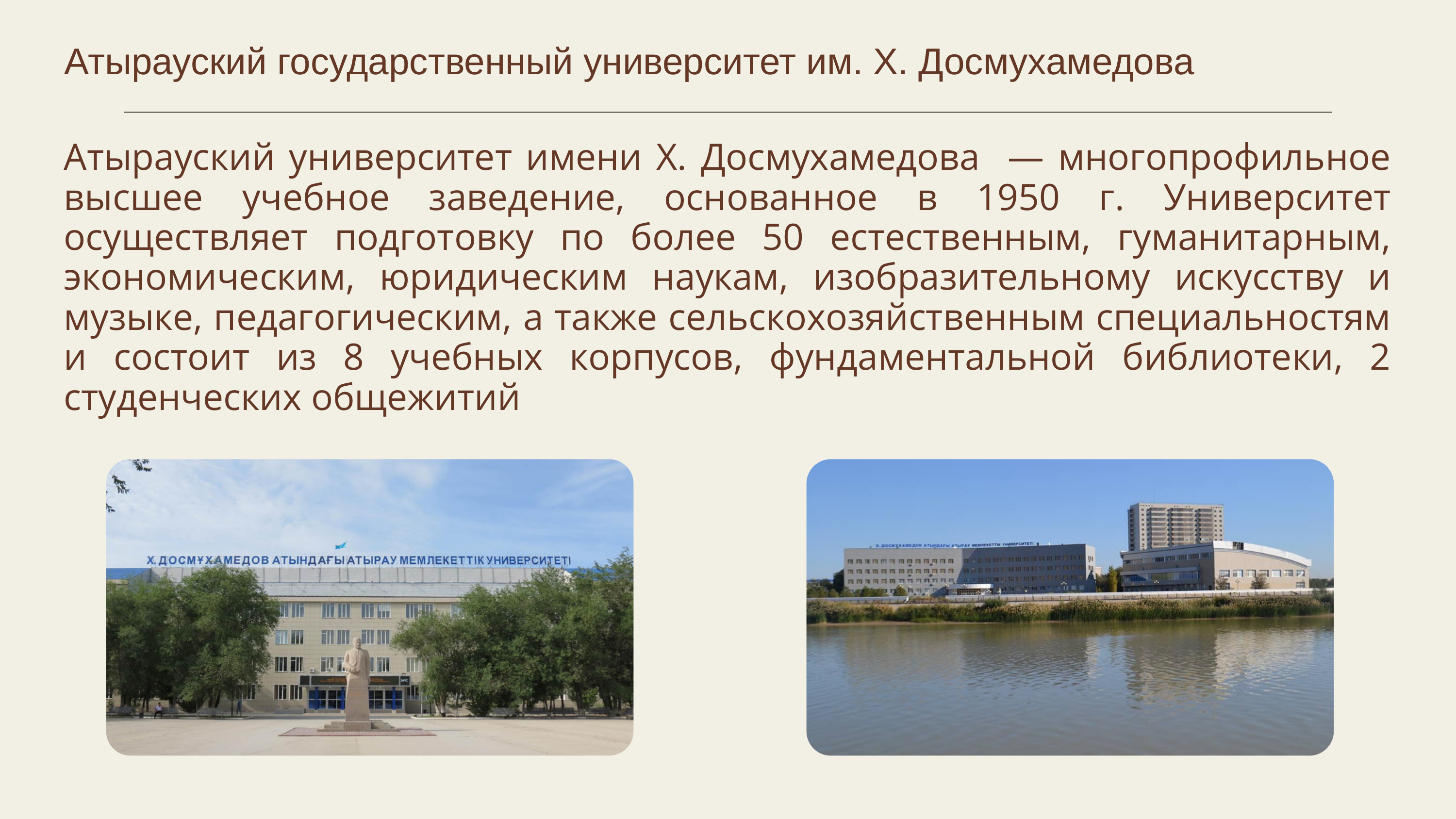

Атырауский государственный университет им. Х. Досмухамедова

Атырауский университет имени Х. Досмухамедова  — многопрофильное высшее учебное заведение, основанное в 1950 г. Университет осуществляет подготовку по более 50 естественным, гуманитарным, экономическим, юридическим наукам, изобразительному искусству и музыке, педагогическим, а также сельскохозяйственным специальностям и состоит из 8 учебных корпусов, фундаментальной библиотеки, 2 студенческих общежитий